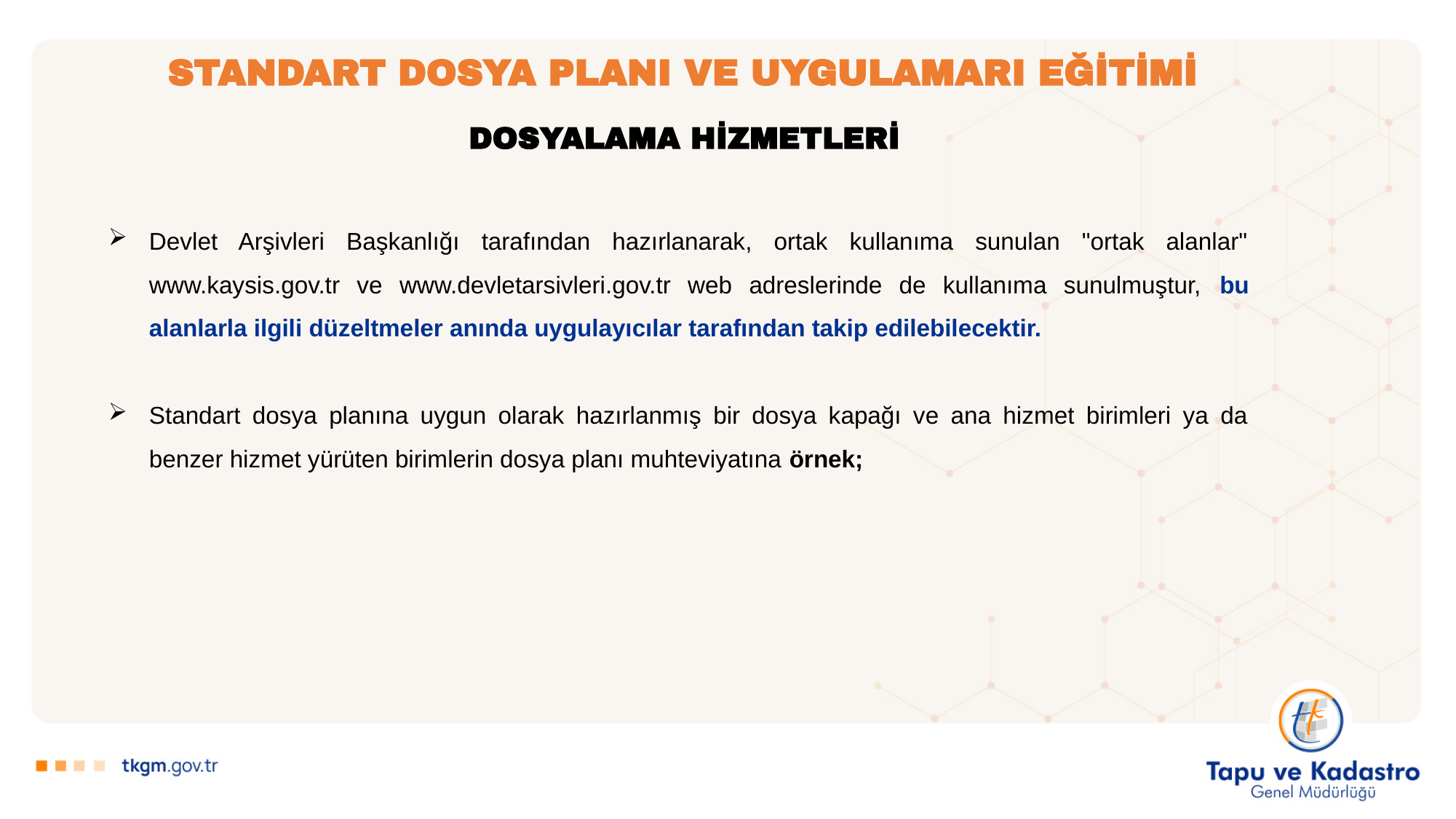

# STANDART DOSYA PLANI VE UYGULAMARI EĞİTİMİ
DOSYALAMA HİZMETLERİ

Devlet Arşivleri Başkanlığı tarafından hazırlanarak, ortak kullanıma sunulan "ortak alanlar" www.kaysis.gov.tr ve www.devletarsivleri.gov.tr web adreslerinde de kullanıma sunulmuştur, bu alanlarla ilgili düzeltmeler anında uygulayıcılar tarafından takip edilebilecektir.

Standart dosya planına uygun olarak hazırlanmış bir dosya kapağı ve ana hizmet birimleri ya da benzer hizmet yürüten birimlerin dosya planı muhteviyatına örnek;